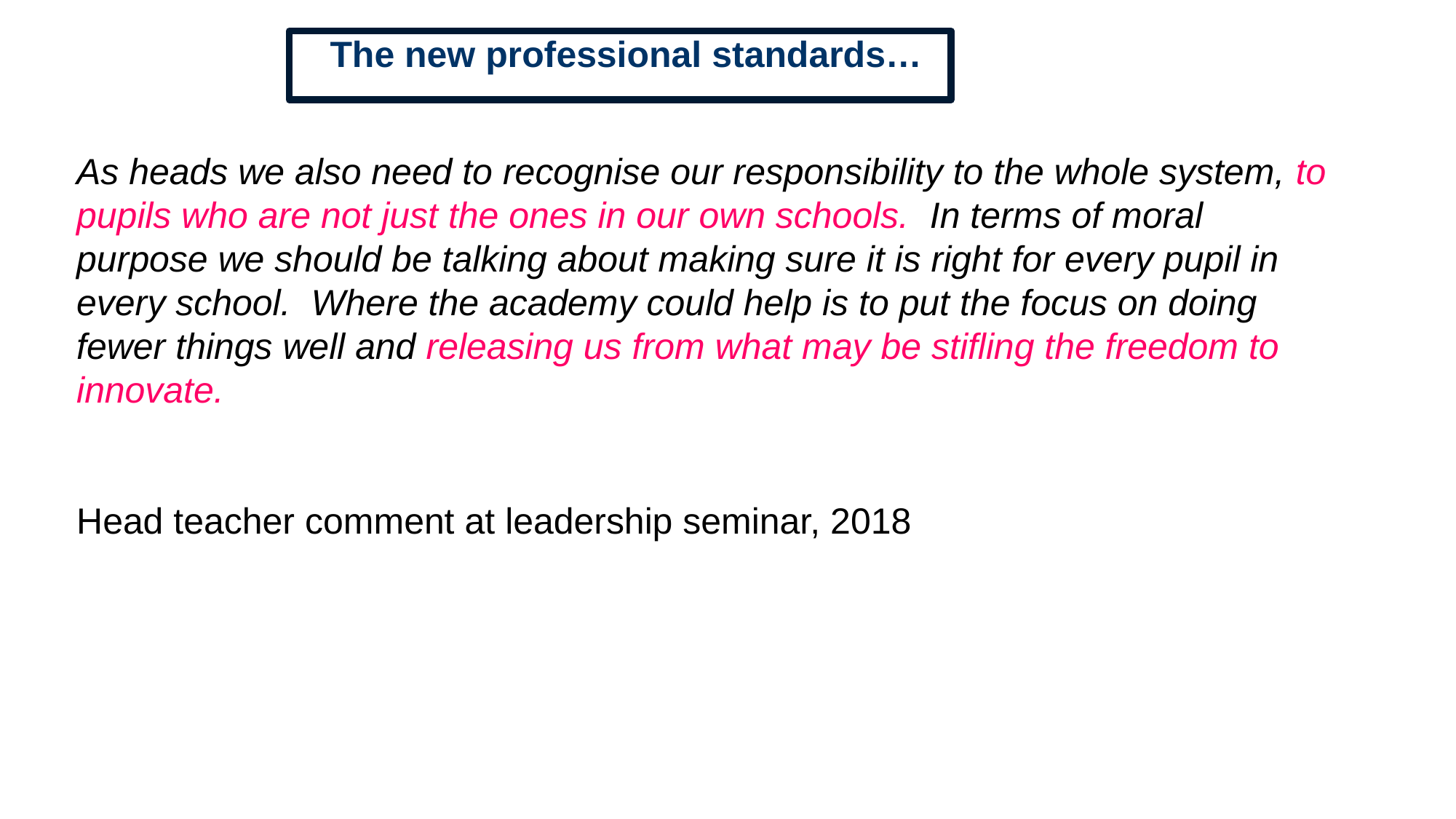

The new professional standards…
As heads we also need to recognise our responsibility to the whole system, to pupils who are not just the ones in our own schools.  In terms of moral purpose we should be talking about making sure it is right for every pupil in every school.  Where the academy could help is to put the focus on doing fewer things well and releasing us from what may be stifling the freedom to innovate.

Head teacher comment at leadership seminar, 2018